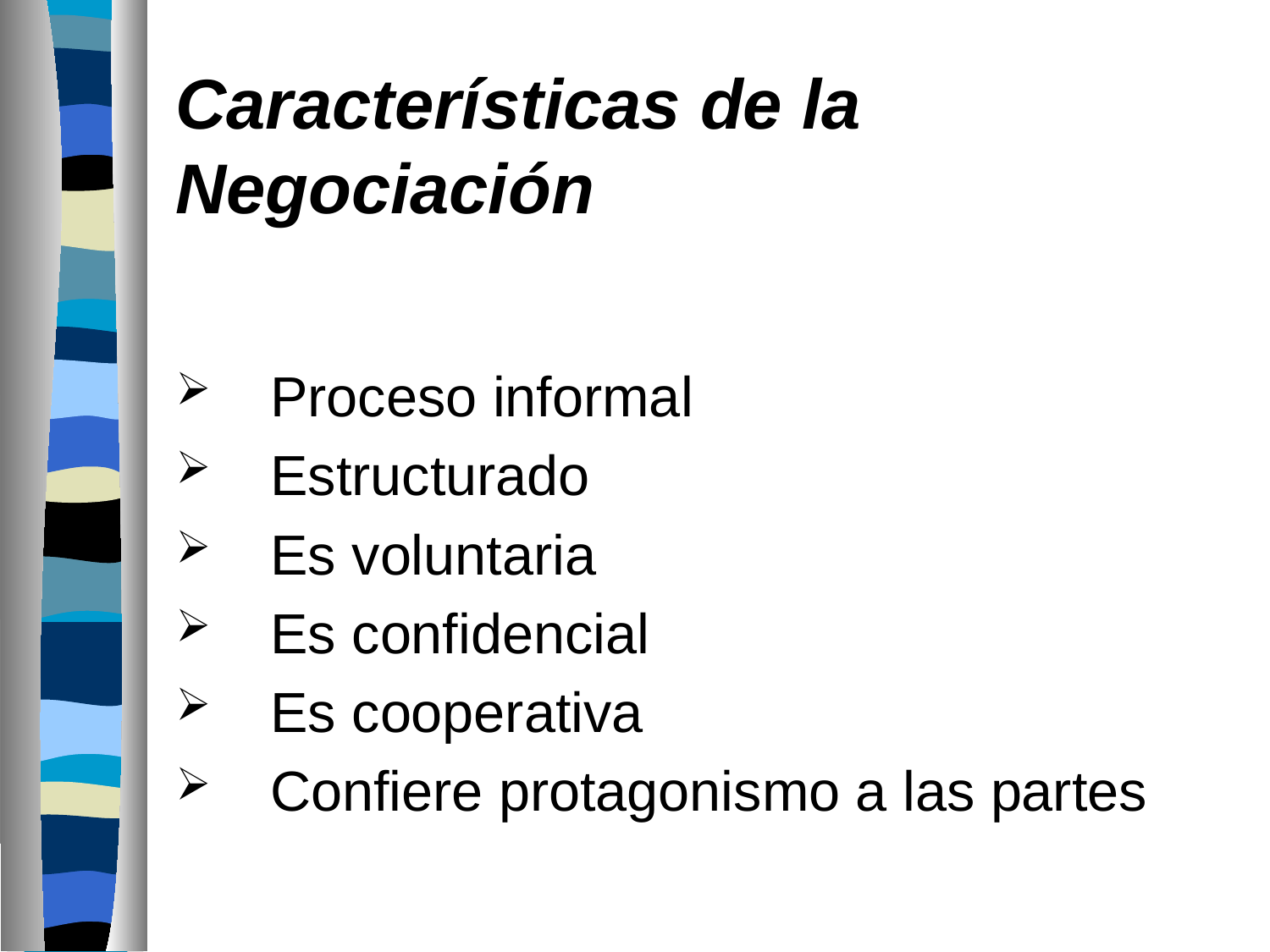

# Características de la Negociación

   Proceso informal
   Estructurado
   Es voluntaria
   Es confidencial
   Es cooperativa
   Confiere protagonismo a las partes